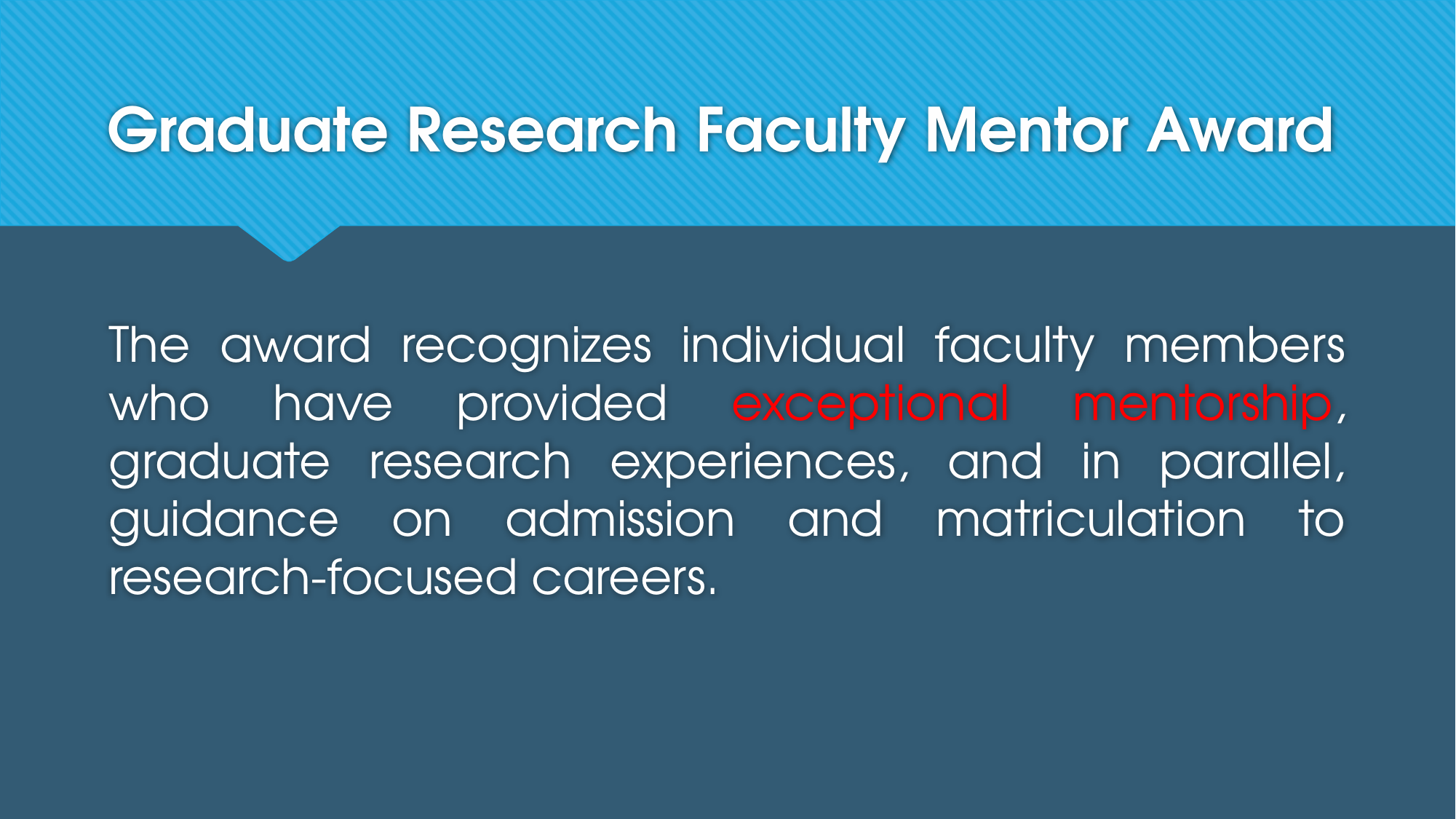

# Graduate Research Faculty Mentor Award
The award recognizes individual faculty members who have provided exceptional mentorship, graduate research experiences, and in parallel, guidance on admission and matriculation to research-focused careers.